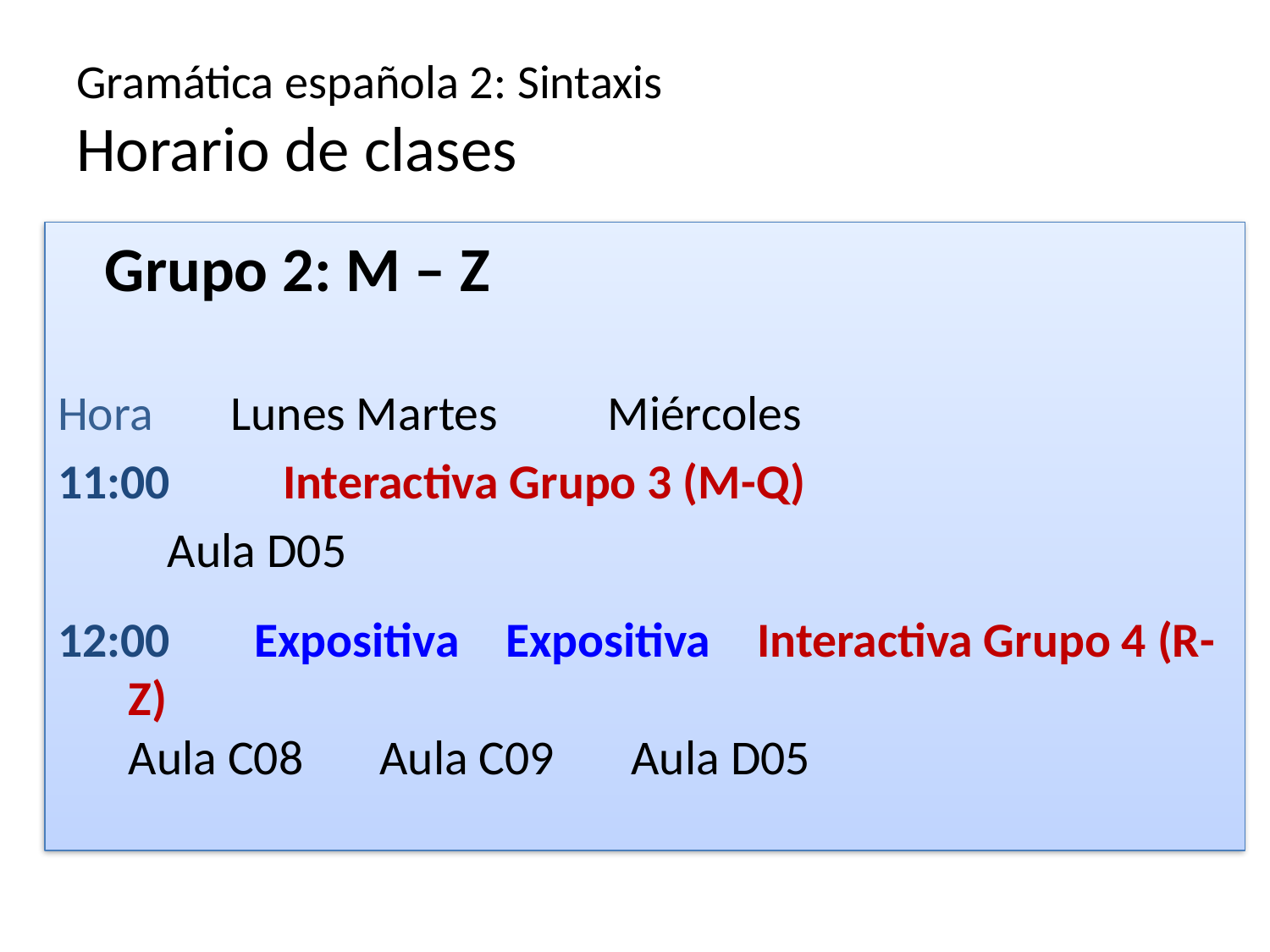

# Gramática española 2: Sintaxis Horario de clases
				Grupo 2: M – Z

Hora	Lunes		Martes	Miércoles
11:00					Interactiva Grupo 3 (M-Q)
							Aula D05
12:00	Expositiva	Expositiva	Interactiva Grupo 4 (R-Z)
			Aula C08	Aula C09	Aula D05